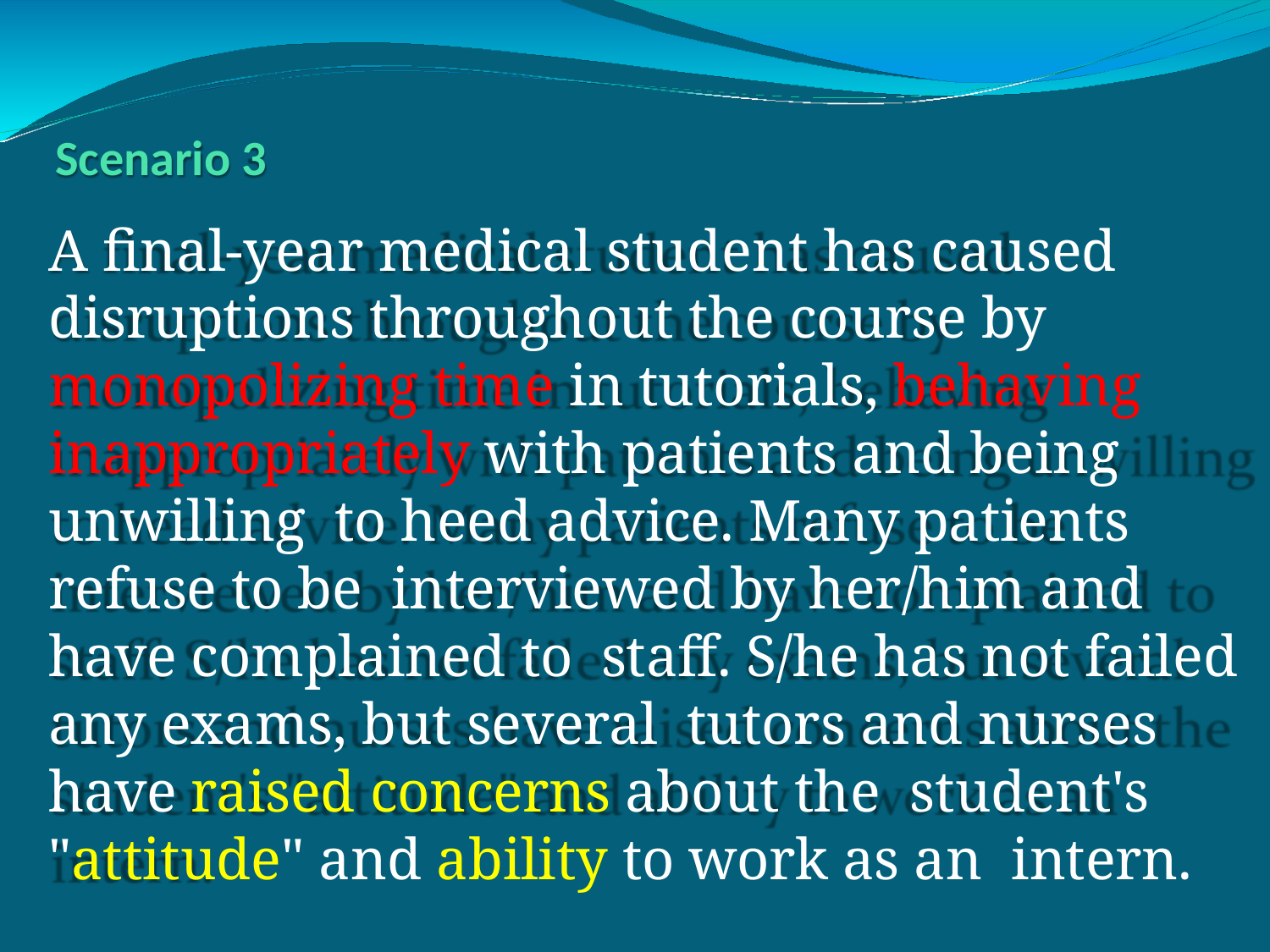

# Scenario 3

A final-year medical student has caused  disruptions throughout the course by  monopolizing time in tutorials, behaving  inappropriately with patients and being unwilling  to heed advice. Many patients refuse to be  interviewed by her/him and have complained to  staff. S/he has not failed any exams, but several  tutors and nurses have raised concerns about the  student's "attitude" and ability to work as an  intern.